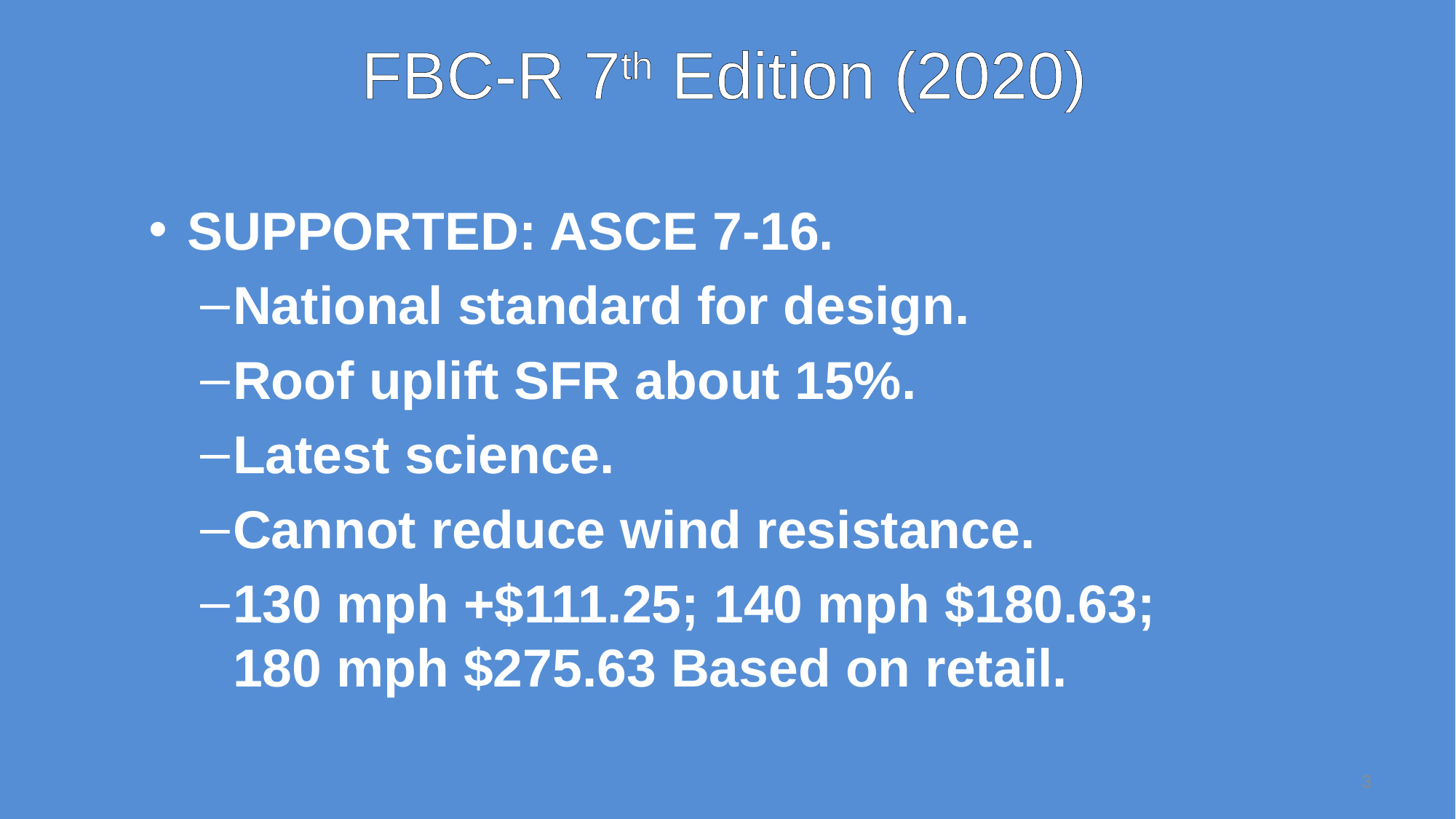

# FBC-R 7th Edition (2020)
SUPPORTED: ASCE 7-16.
National standard for design.
Roof uplift SFR about 15%.
Latest science.
Cannot reduce wind resistance.
130 mph +$111.25; 140 mph $180.63; 180 mph $275.63 Based on retail.

3